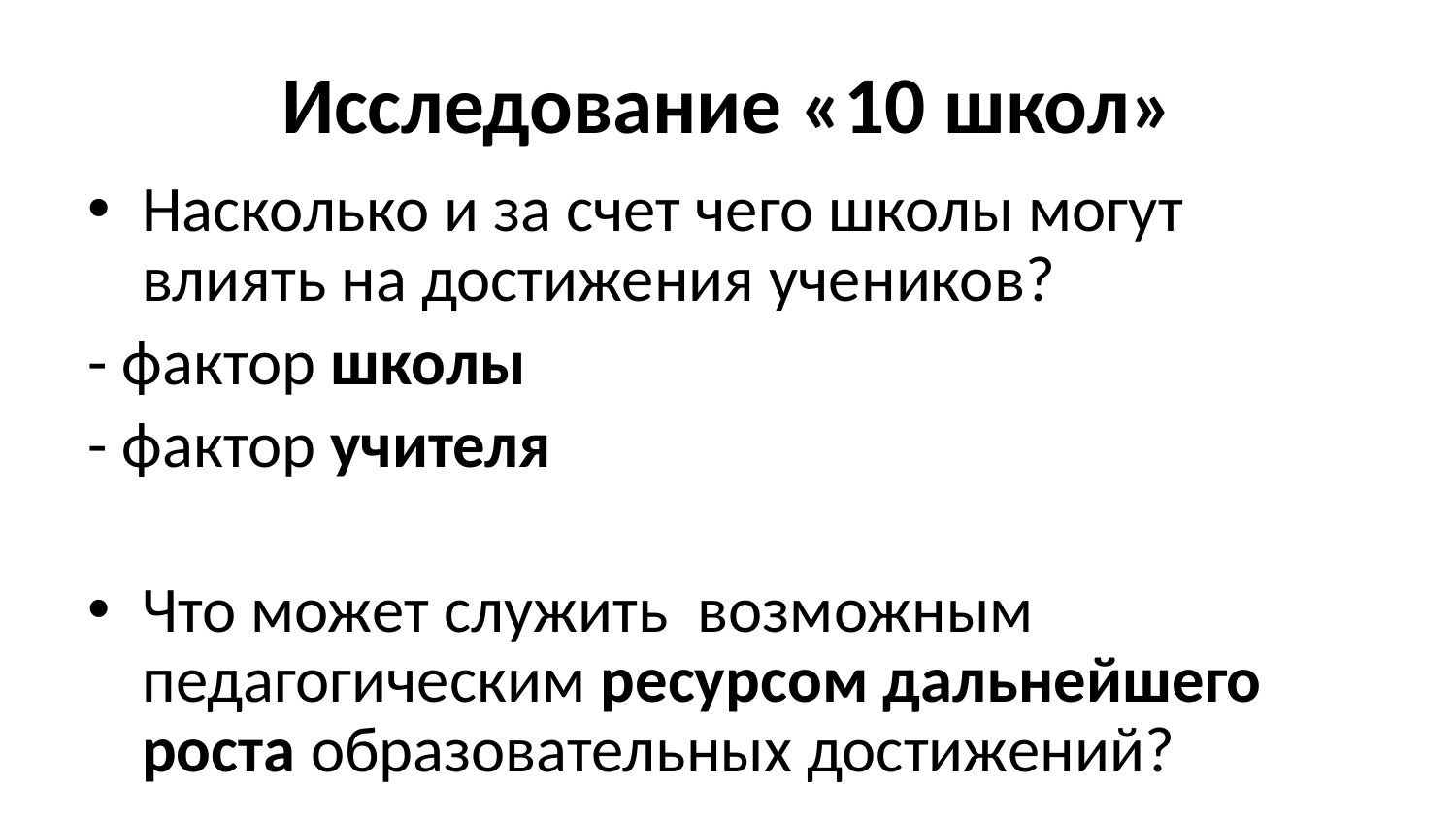

Исследование «10 школ»
Насколько и за счет чего школы могут влиять на достижения учеников?
- фактор школы
- фактор учителя

Что может служить  возможным педагогическим ресурсом дальнейшего роста образовательных достижений?